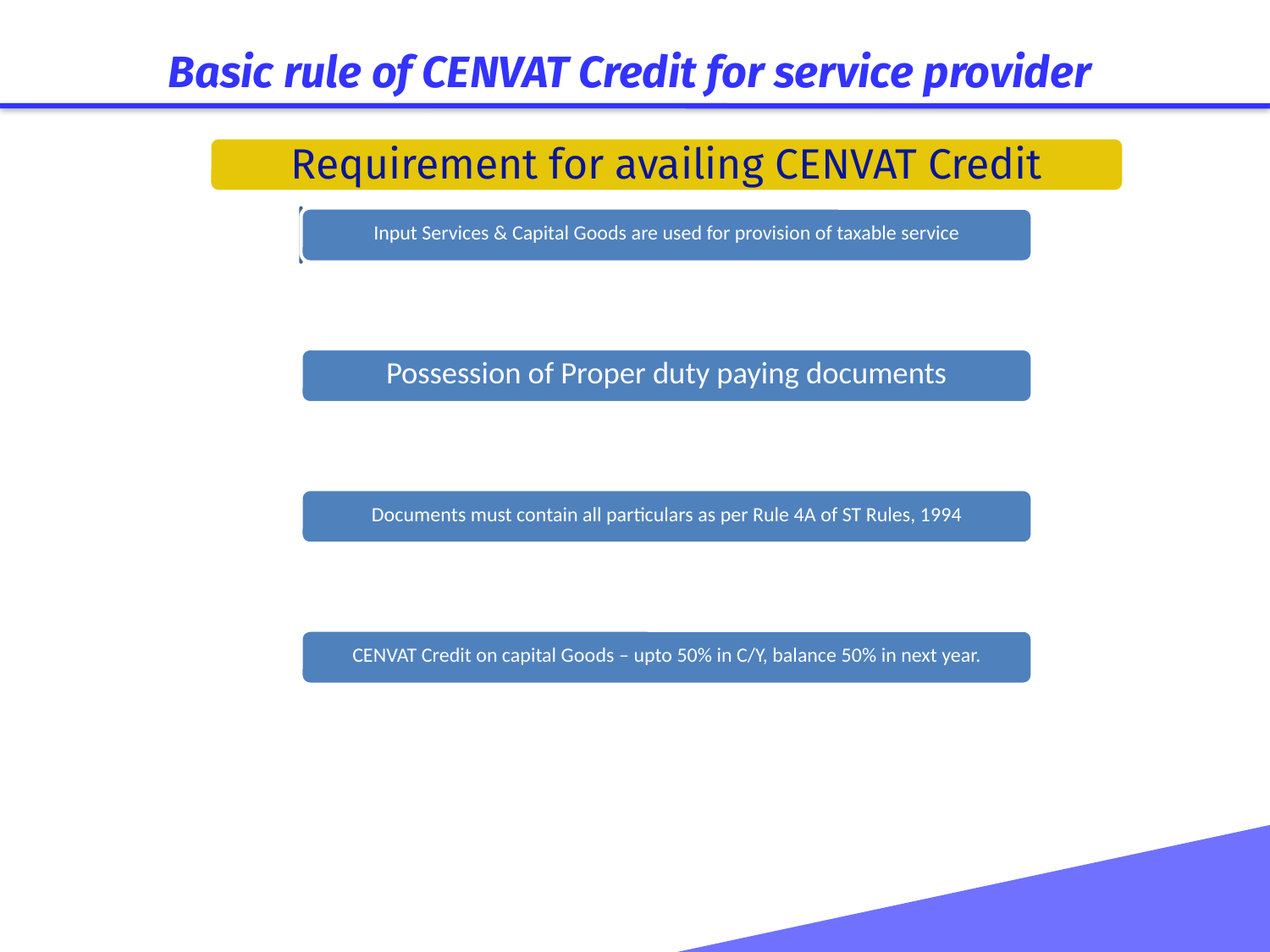

Basic rule of CENVAT Credit for service provider
Requirement for availing CENVAT Credit
Input Services & Capital Goods are used for provision of taxable service
Possession of Proper duty paying documents
Documents must contain all particulars as per Rule 4A of ST Rules, 1994
CENVAT Credit on capital Goods – upto 50% in C/Y, balance 50% in next year.